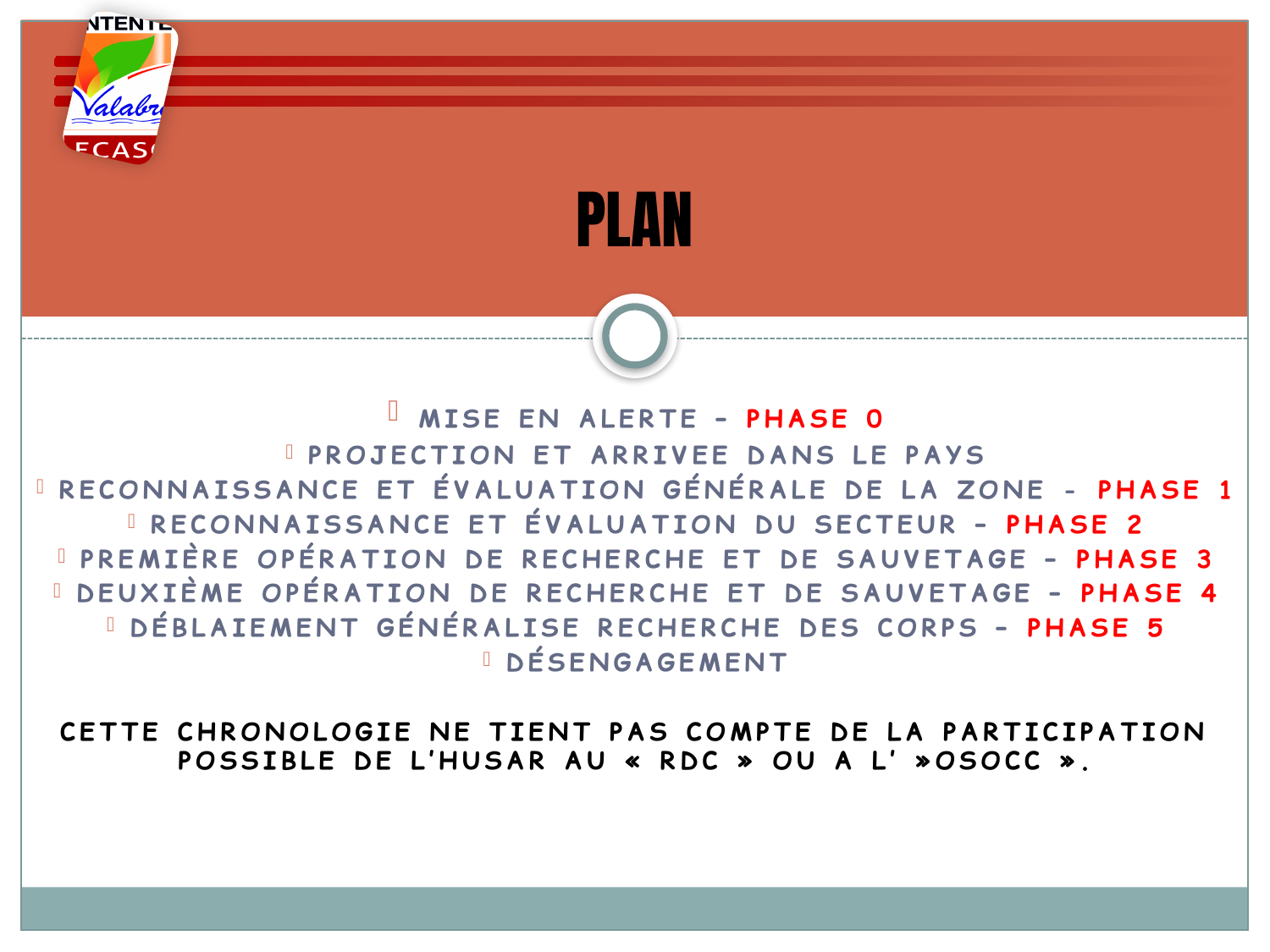

# PLAN
 MISE EN ALERTE – PHASE 0
 PROJECTION ET ARRIVEE DANS LE PAYS
 reconnaissance et évaluation générale de la zone - phase 1
 Reconnaissance et évaluation du secteur – phase 2
 première opération de recherche et de sauvetage – phase 3
 deuxième opération de recherche et de sauvetage – phase 4
 déblaiement généralise recherche des corps – phase 5
 désengagement

Cette chronologie ne tient pas compte de la participation possible de l’husar au « rdc » ou a l’ »osocc ».